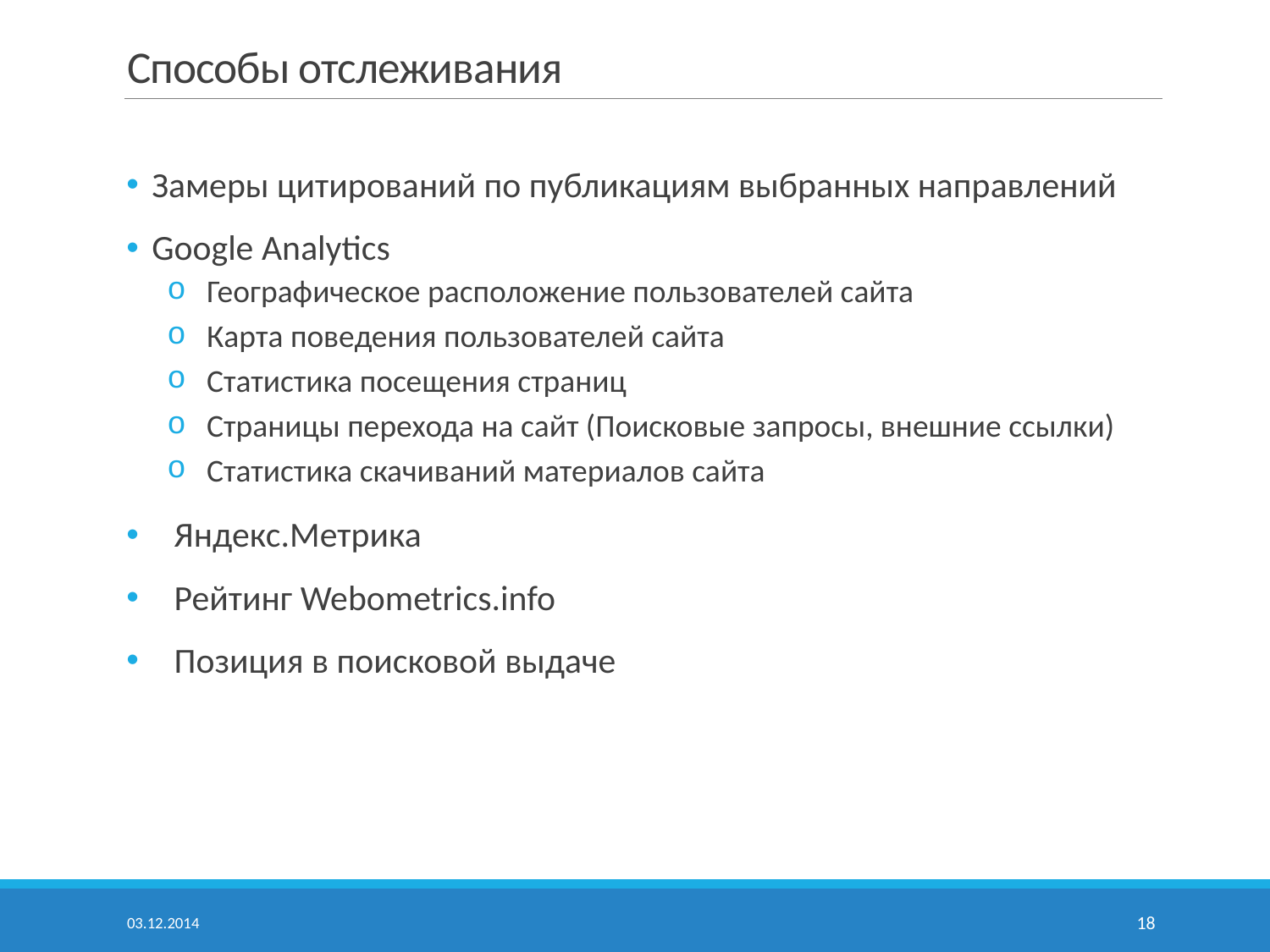

# Способы отслеживания
Замеры цитирований по публикациям выбранных направлений
Google Analytics
Географическое расположение пользователей сайта
Карта поведения пользователей сайта
Статистика посещения страниц
Страницы перехода на сайт (Поисковые запросы, внешние ссылки)
Статистика скачиваний материалов сайта
Яндекс.Метрика
Рейтинг Webometrics.info
Позиция в поисковой выдаче

03.12.2014
18